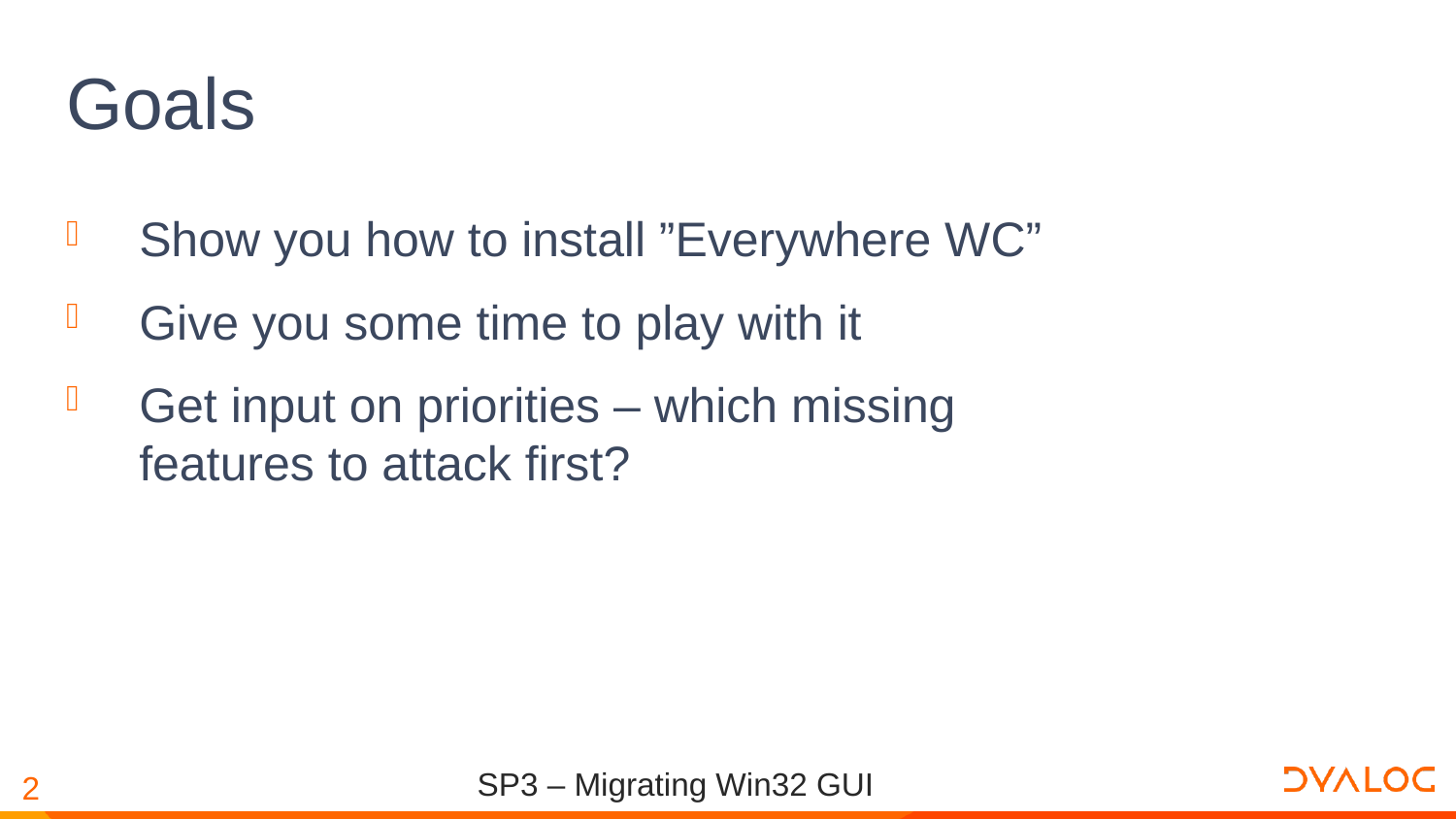

# Goals
Show you how to install ”Everywhere WC”
Give you some time to play with it
Get input on priorities – which missing features to attack first?